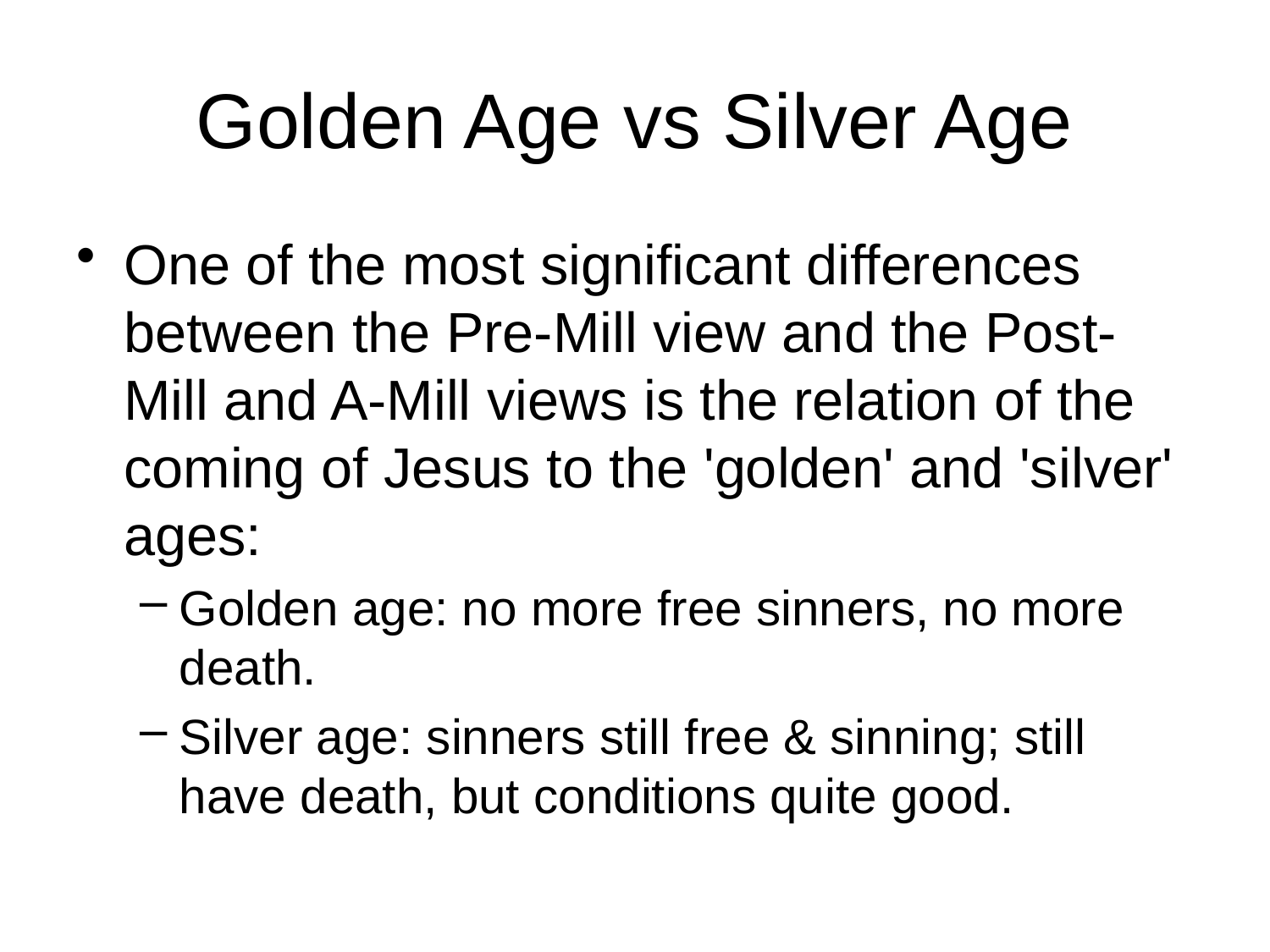

# Golden Age vs Silver Age
One of the most significant differences between the Pre-Mill view and the Post-Mill and A-Mill views is the relation of the coming of Jesus to the 'golden' and 'silver' ages:
Golden age: no more free sinners, no more death.
Silver age: sinners still free & sinning; still have death, but conditions quite good.